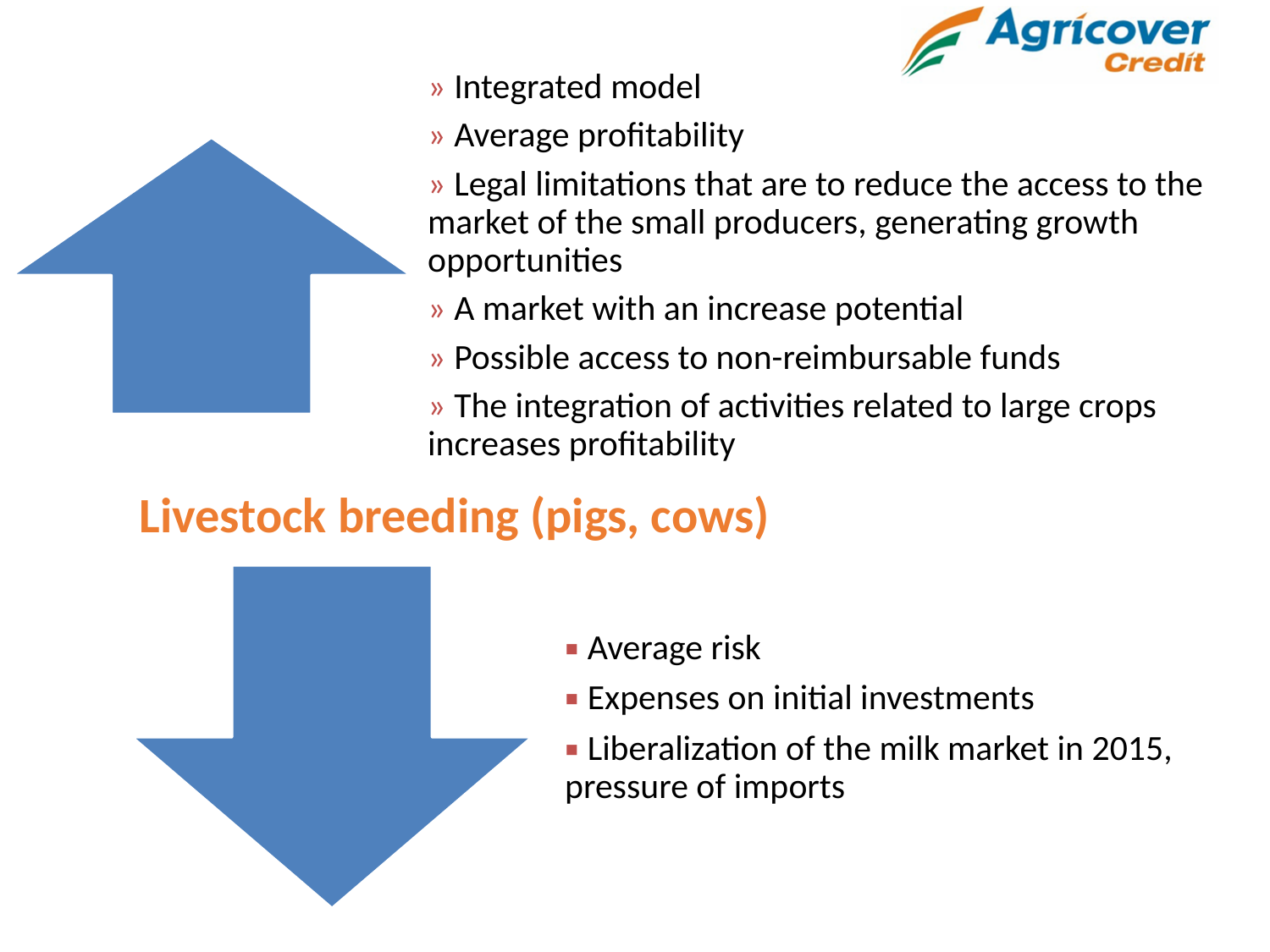

» Integrated model
» Average profitability
» Legal limitations that are to reduce the access to the market of the small producers, generating growth opportunities
» A market with an increase potential
» Possible access to non-reimbursable funds
» The integration of activities related to large crops increases profitability
▪ Average risk
▪ Expenses on initial investments
▪ Liberalization of the milk market in 2015, pressure of imports
	Livestock breeding (pigs, cows)